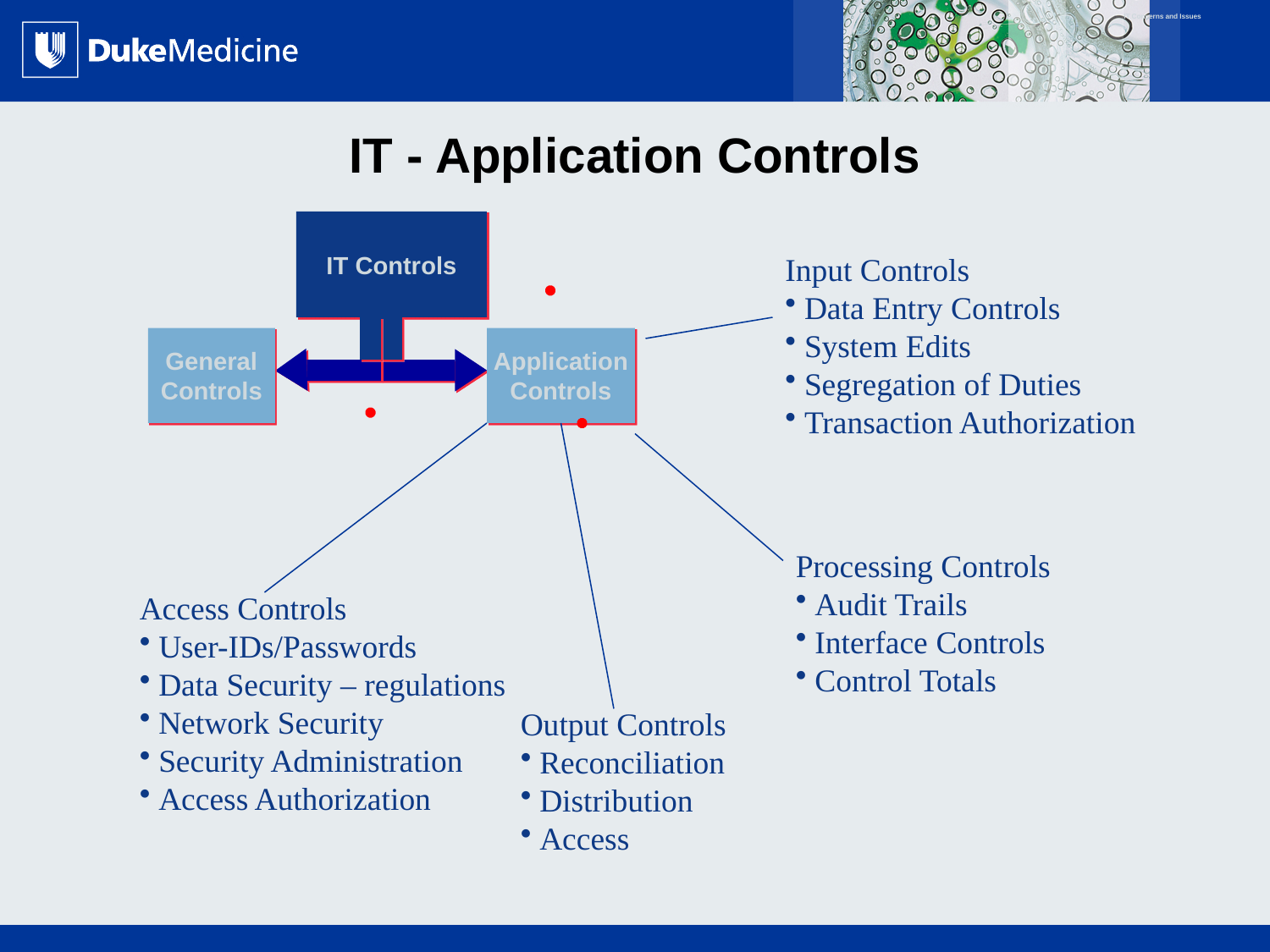

IT Concerns and Issues
# IT - Application Controls
IT Controls
Input Controls
 Data Entry Controls
 System Edits
 Segregation of Duties
 Transaction Authorization

General
Controls
Application
Controls

Processing Controls
 Audit Trails
 Interface Controls
 Control Totals
Access Controls
 User-IDs/Passwords
 Data Security – regulations
 Network Security
 Security Administration
 Access Authorization
Output Controls
 Reconciliation
 Distribution
 Access
10